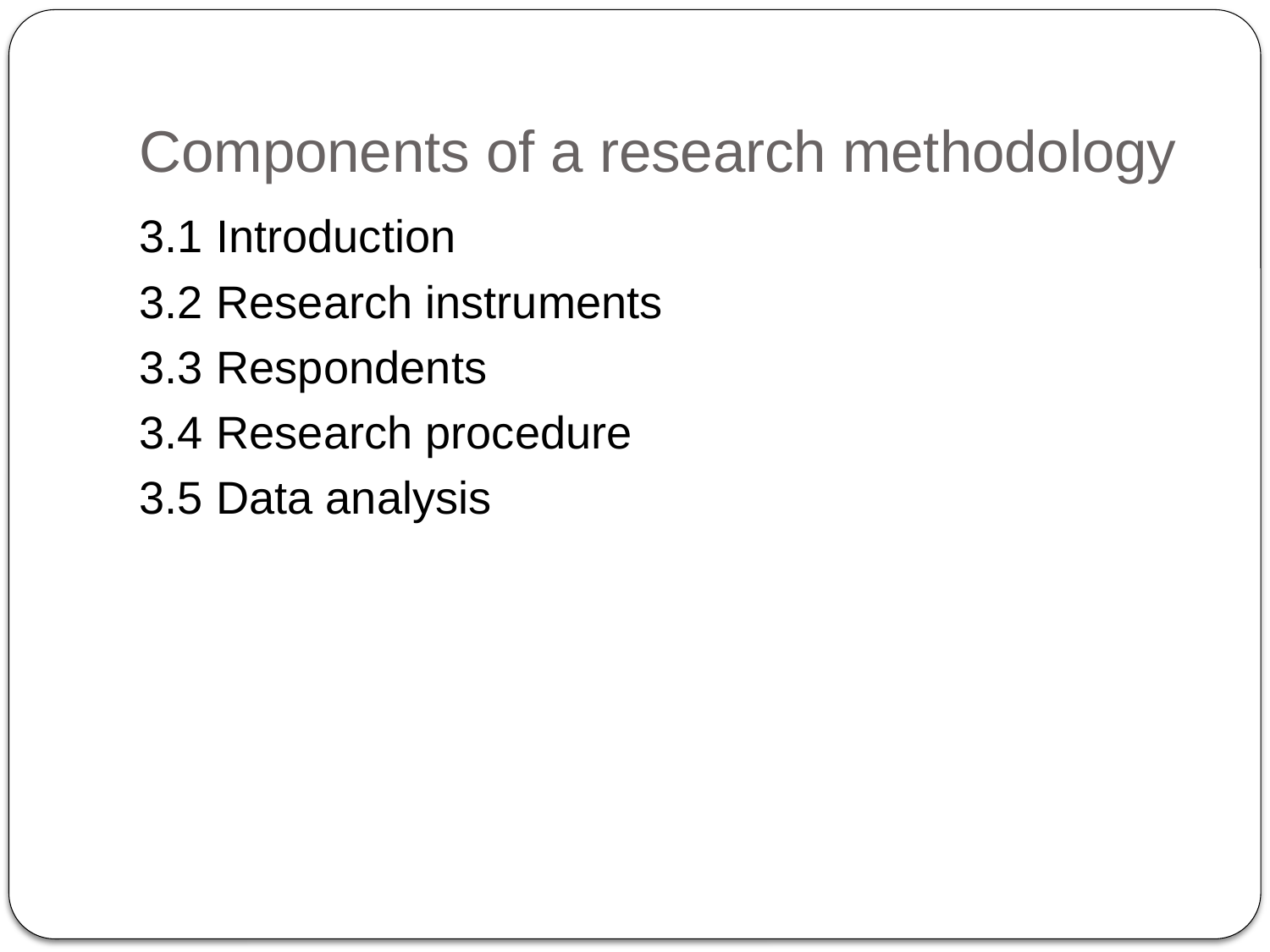

# Components of a research methodology
3.1 Introduction
3.2 Research instruments
3.3 Respondents
3.4 Research procedure
3.5 Data analysis